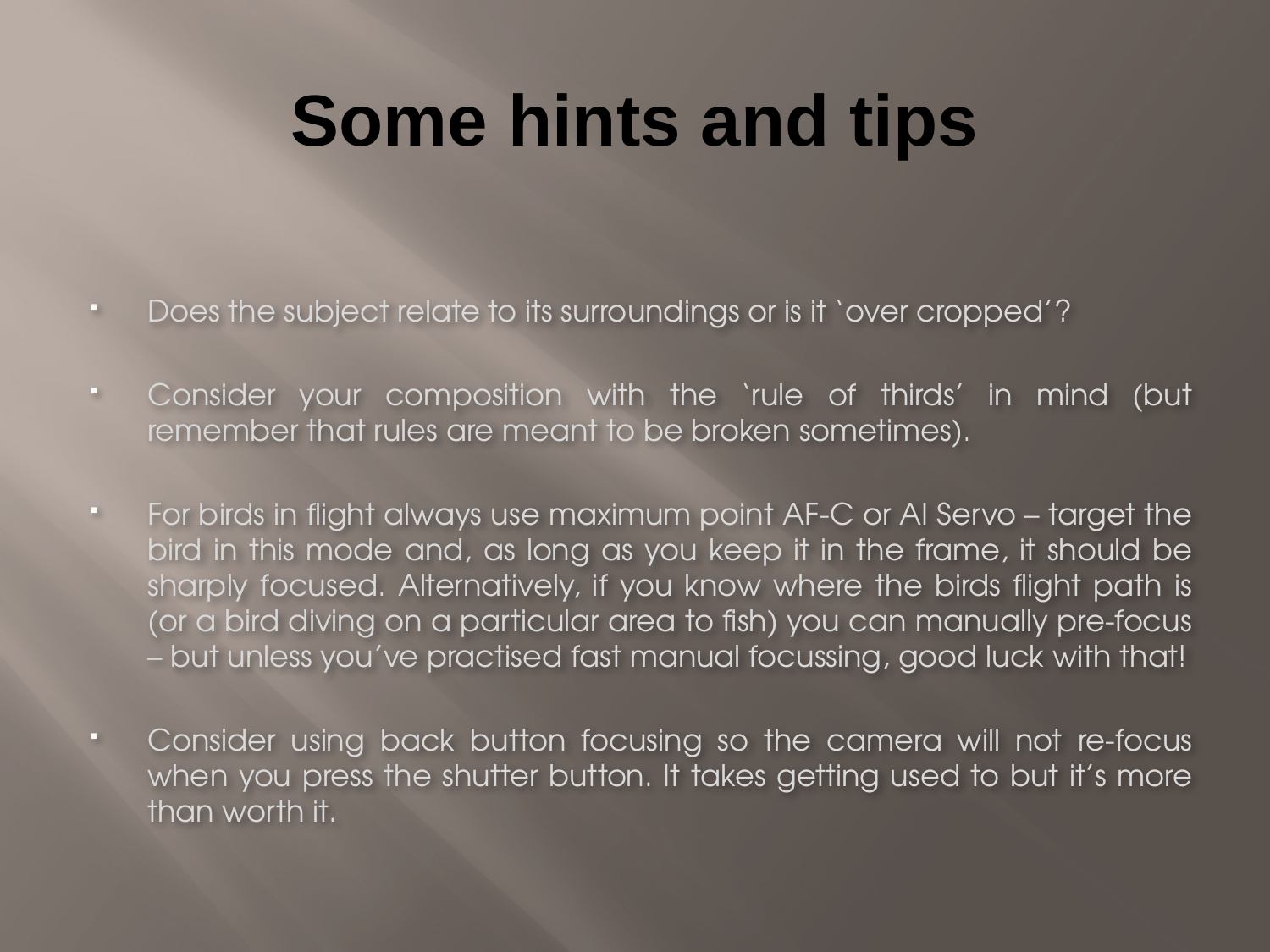

# Some hints and tips
Does the subject relate to its surroundings or is it ‘over cropped’?

Consider your composition with the ‘rule of thirds’ in mind (but remember that rules are meant to be broken sometimes).

For birds in flight always use maximum point AF-C or AI Servo – target the bird in this mode and, as long as you keep it in the frame, it should be sharply focused. Alternatively, if you know where the birds flight path is (or a bird diving on a particular area to fish) you can manually pre-focus – but unless you’ve practised fast manual focussing, good luck with that!

Consider using back button focusing so the camera will not re-focus when you press the shutter button. It takes getting used to but it’s more than worth it.